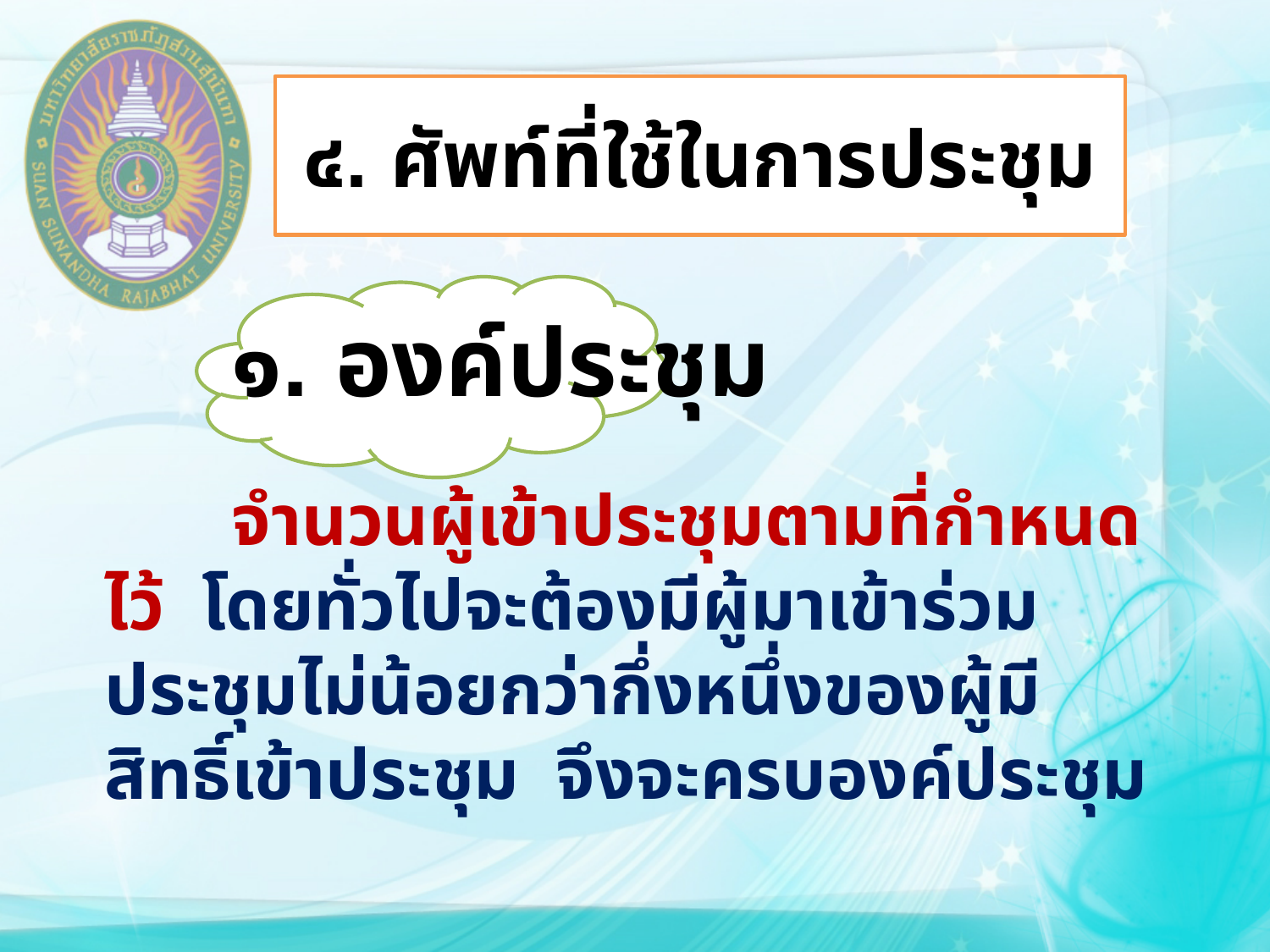

# ๔. ศัพท์ที่ใช้ในการประชุม

	๑. องค์ประชุม

	จำนวนผู้เข้าประชุมตามที่กำหนดไว้  โดยทั่วไปจะต้องมีผู้มาเข้าร่วมประชุมไม่น้อยกว่ากึ่งหนึ่งของผู้มีสิทธิ์เข้าประชุม  จึงจะครบองค์ประชุม